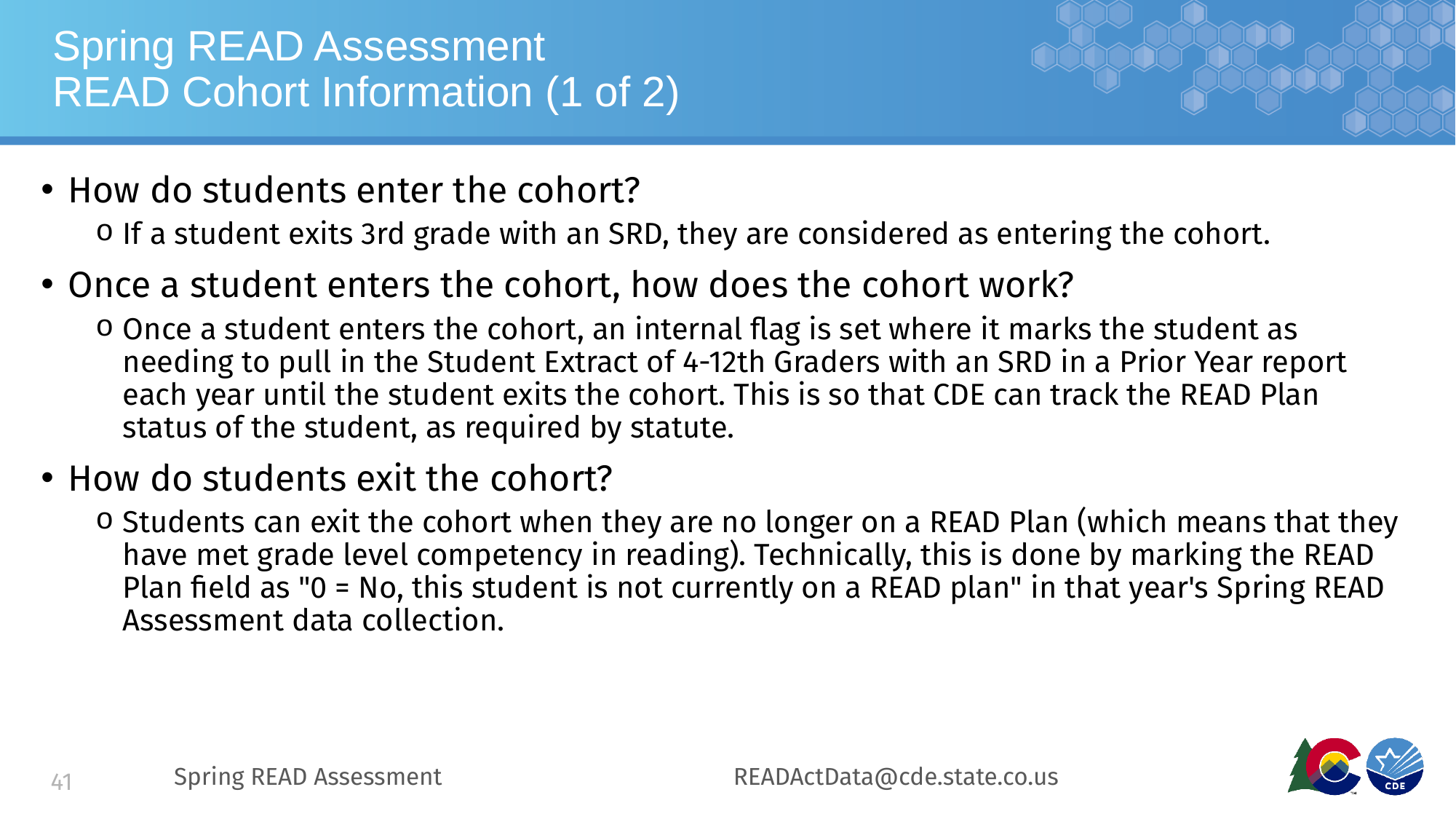

# Spring READ Assessment READ Cohort Information (1 of 2)
How do students enter the cohort?
If a student exits 3rd grade with an SRD, they are considered as entering the cohort.
Once a student enters the cohort, how does the cohort work?
Once a student enters the cohort, an internal flag is set where it marks the student as needing to pull in the Student Extract of 4-12th Graders with an SRD in a Prior Year report each year until the student exits the cohort. This is so that CDE can track the READ Plan status of the student, as required by statute.
How do students exit the cohort?
Students can exit the cohort when they are no longer on a READ Plan (which means that they have met grade level competency in reading). Technically, this is done by marking the READ Plan field as "0 = No, this student is not currently on a READ plan" in that year's Spring READ Assessment data collection.

Spring READ Assessment
READActData@cde.state.co.us
41